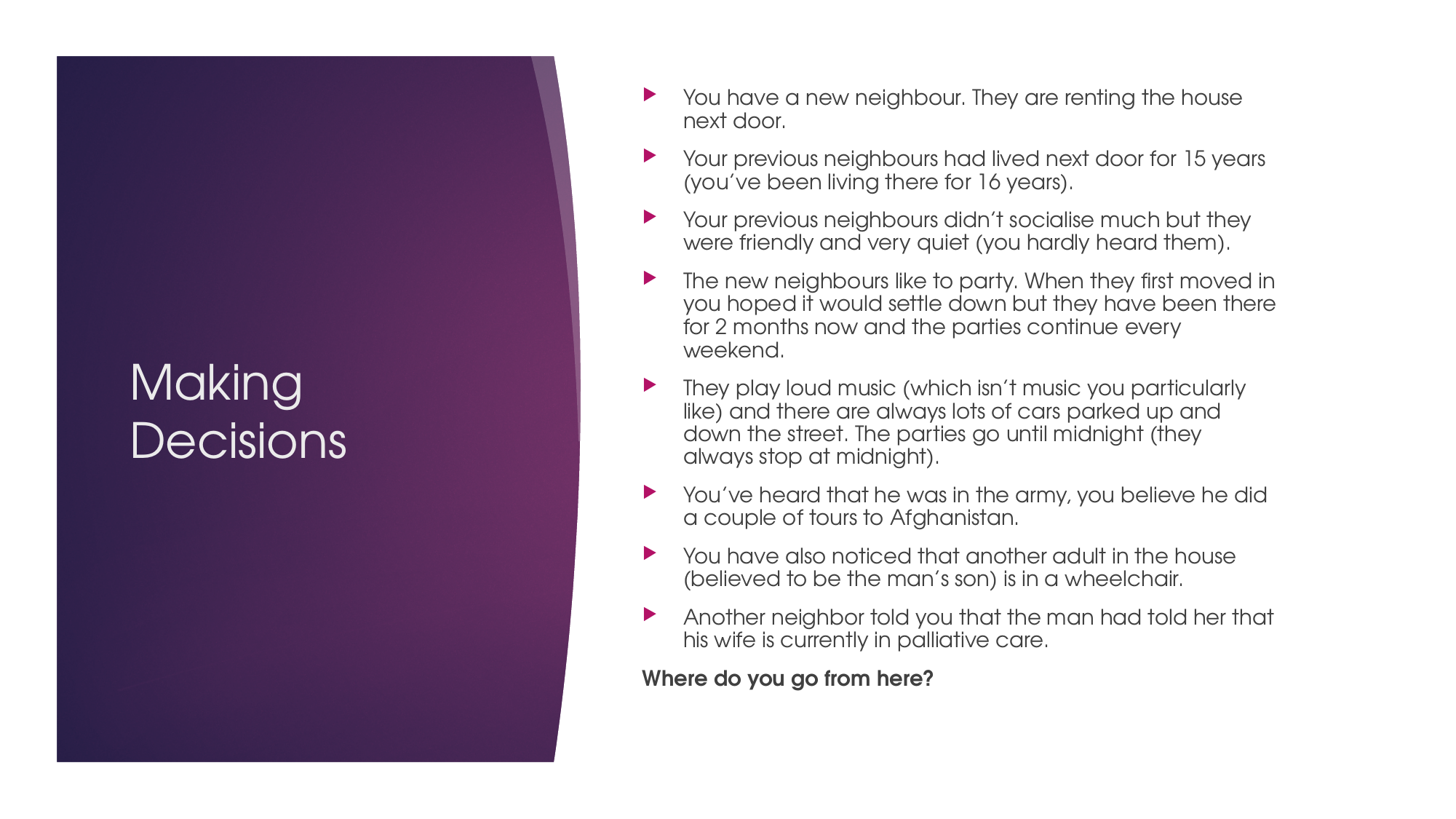

You have a new neighbour. They are renting the house next door.
Your previous neighbours had lived next door for 15 years (you’ve been living there for 16 years).
Your previous neighbours didn’t socialise much but they were friendly and very quiet (you hardly heard them).
The new neighbours like to party. When they first moved in you hoped it would settle down but they have been there for 2 months now and the parties continue every weekend.
They play loud music (which isn’t music you particularly like) and there are always lots of cars parked up and down the street. The parties go until midnight (they always stop at midnight).
You’ve heard that he was in the army, you believe he did a couple of tours to Afghanistan.
You have also noticed that another adult in the house (believed to be the man’s son) is in a wheelchair.
Another neighbor told you that the man had told her that his wife is currently in palliative care.
Where do you go from here?

# Making Decisions